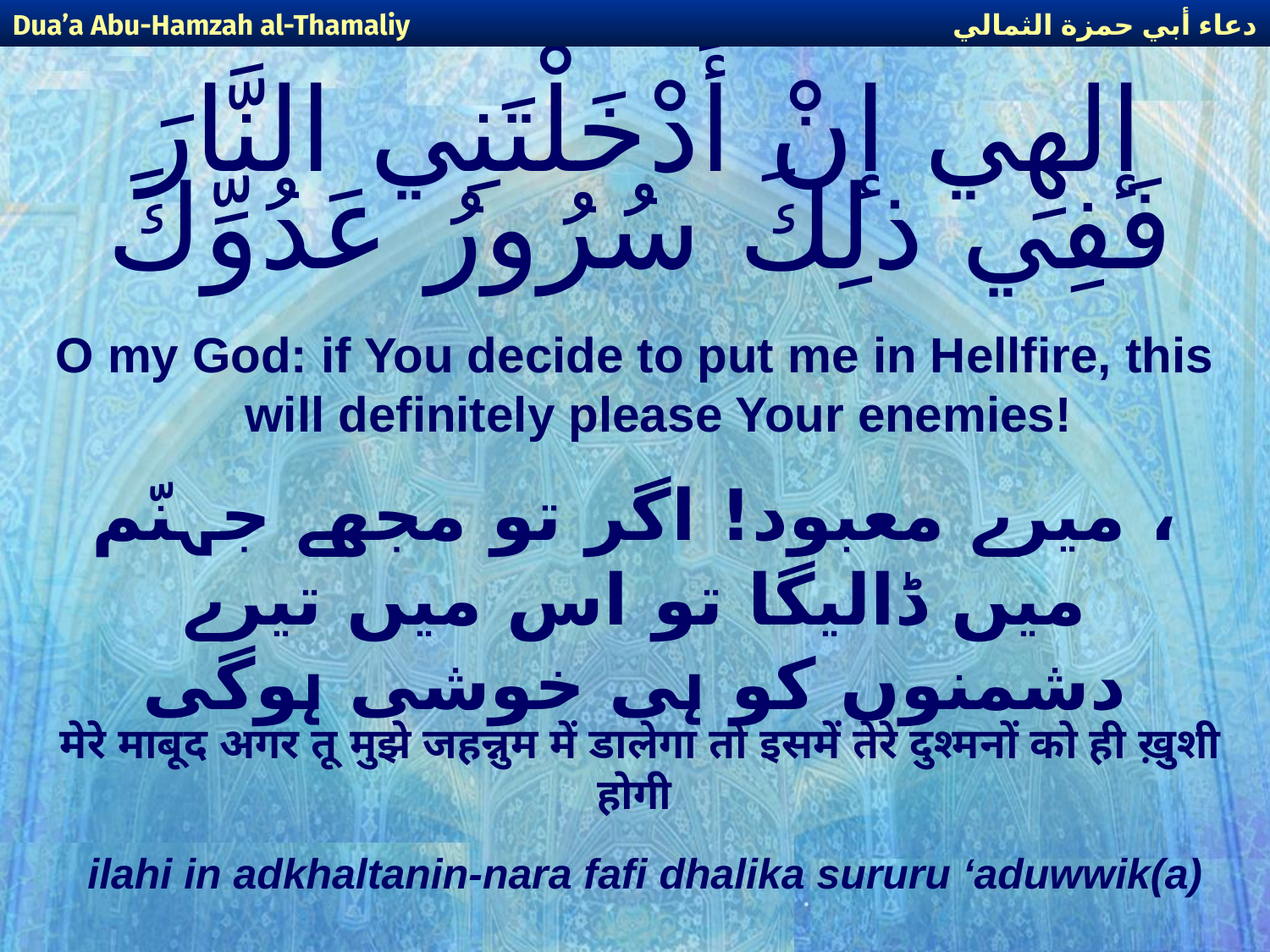

دعاء أبي حمزة الثمالي
Dua’a Abu-Hamzah al-Thamaliy
# إلهِي إنْ أَدْخَلْتَنِي النَّارَ فَفِي ذلِكَ سُرُورُ عَدُوِّكَ
O my God: if You decide to put me in Hellfire, this will definitely please Your enemies!
، میرے معبود! اگر تو مجھے جہنّم میں ڈالیگا تو اس میں تیرے دشمنوں کو ہی خوشی ہوگی
मेरे माबूद अगर तू मुझे जहन्नुम में डालेगा तो इसमें तेरे दुश्मनों को ही ख़ुशी होगी
ilahi in adkhaltanin-nara fafi dhalika sururu ‘aduwwik(a)